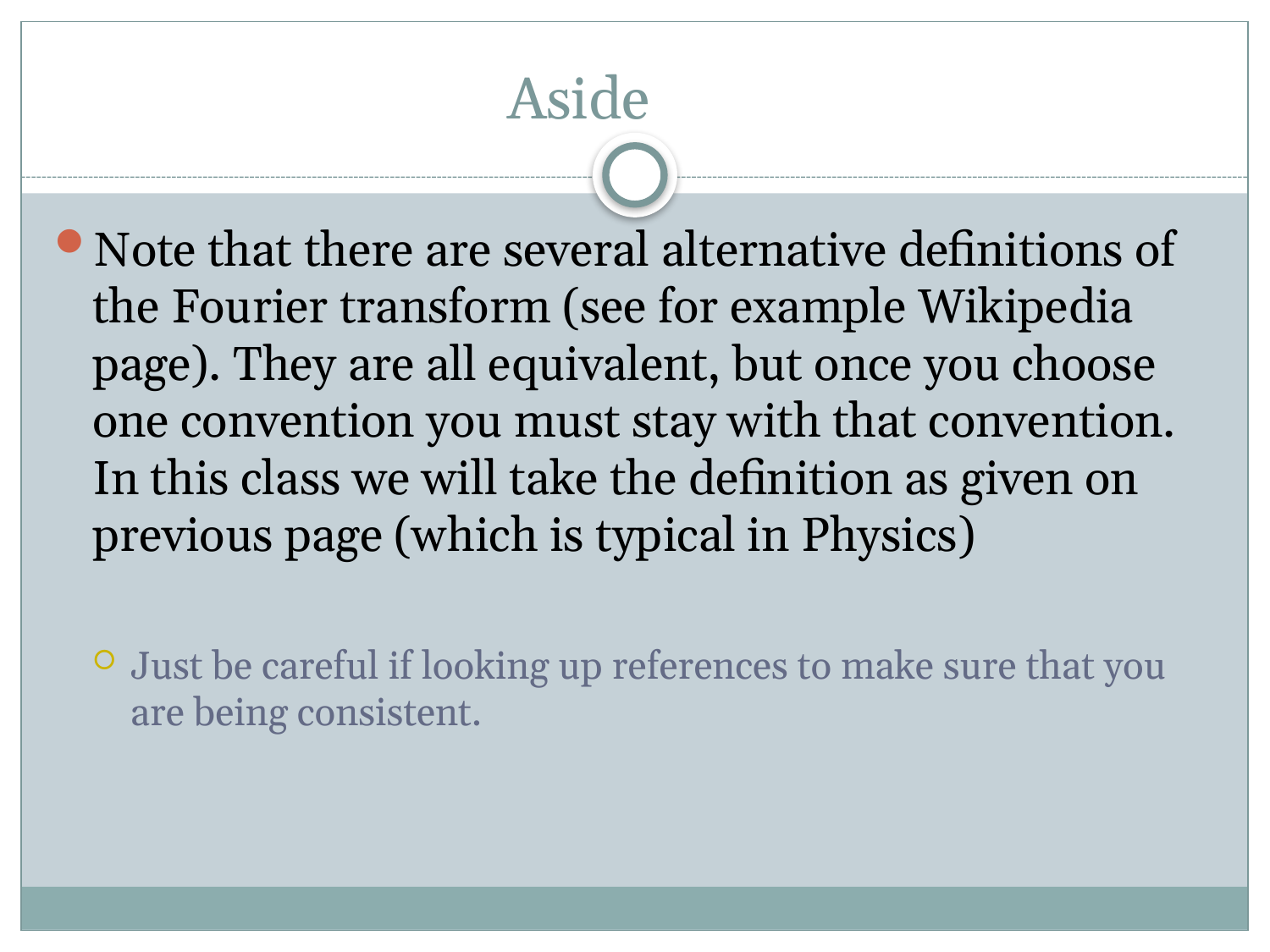

# Aside
Note that there are several alternative definitions of the Fourier transform (see for example Wikipedia page). They are all equivalent, but once you choose one convention you must stay with that convention. In this class we will take the definition as given on previous page (which is typical in Physics)

Just be careful if looking up references to make sure that you are being consistent.